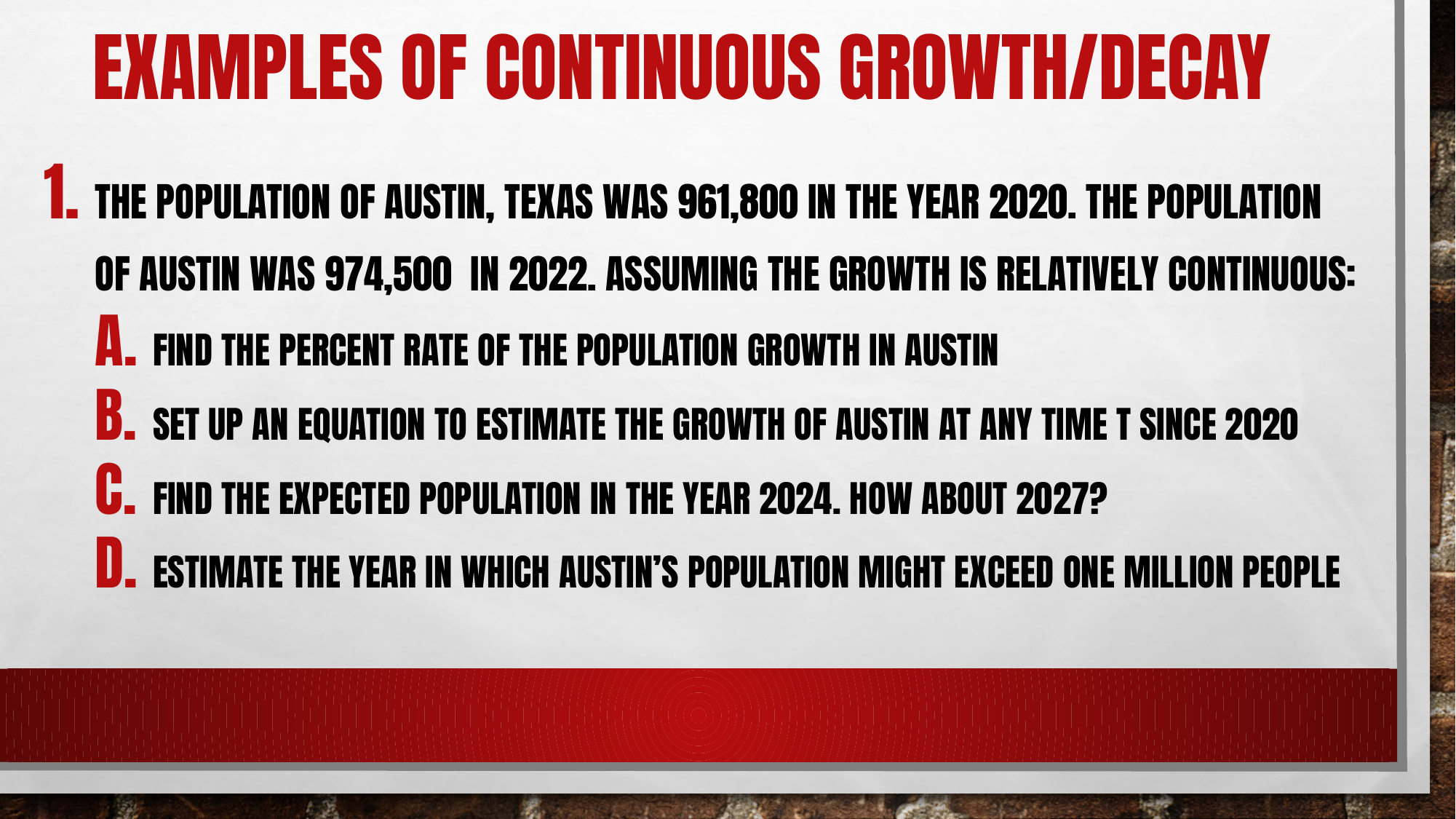

# Examples of Continuous growth/Decay
The Population of Austin, Texas was 961,800 in the year 2020. The population of Austin was 974,500  in 2022. Assuming the growth is relatively continuous:
Find the percent rate of the population growth in Austin
Set up an equation to estimate the growth of Austin at any time t since 2020
Find the expected Population in the year 2024. How about 2027?
Estimate the year in which Austin’s population might exceed one million people